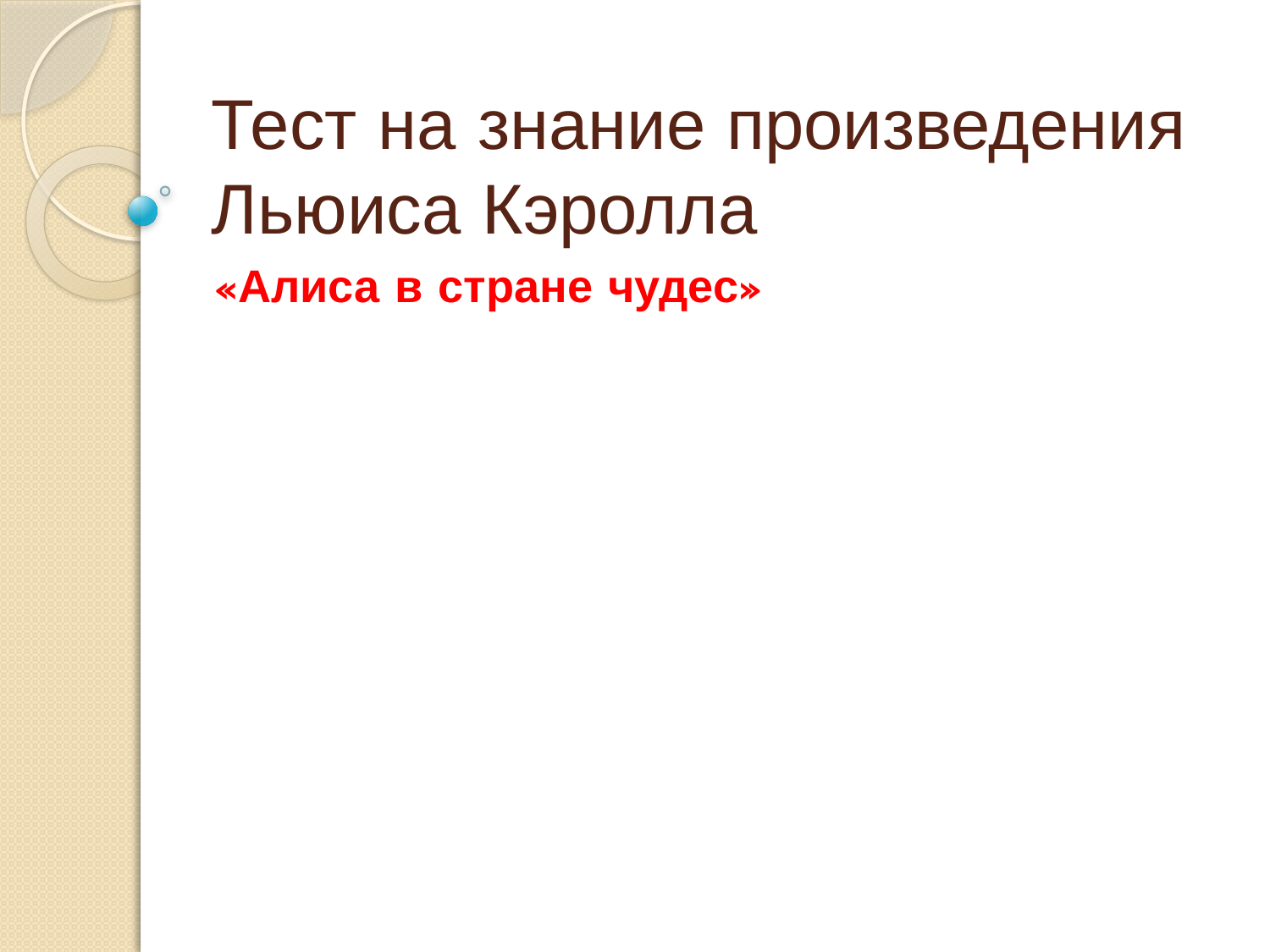

# Тест на знание произведения Льюиса Кэролла
«Алиса в стране чудес»